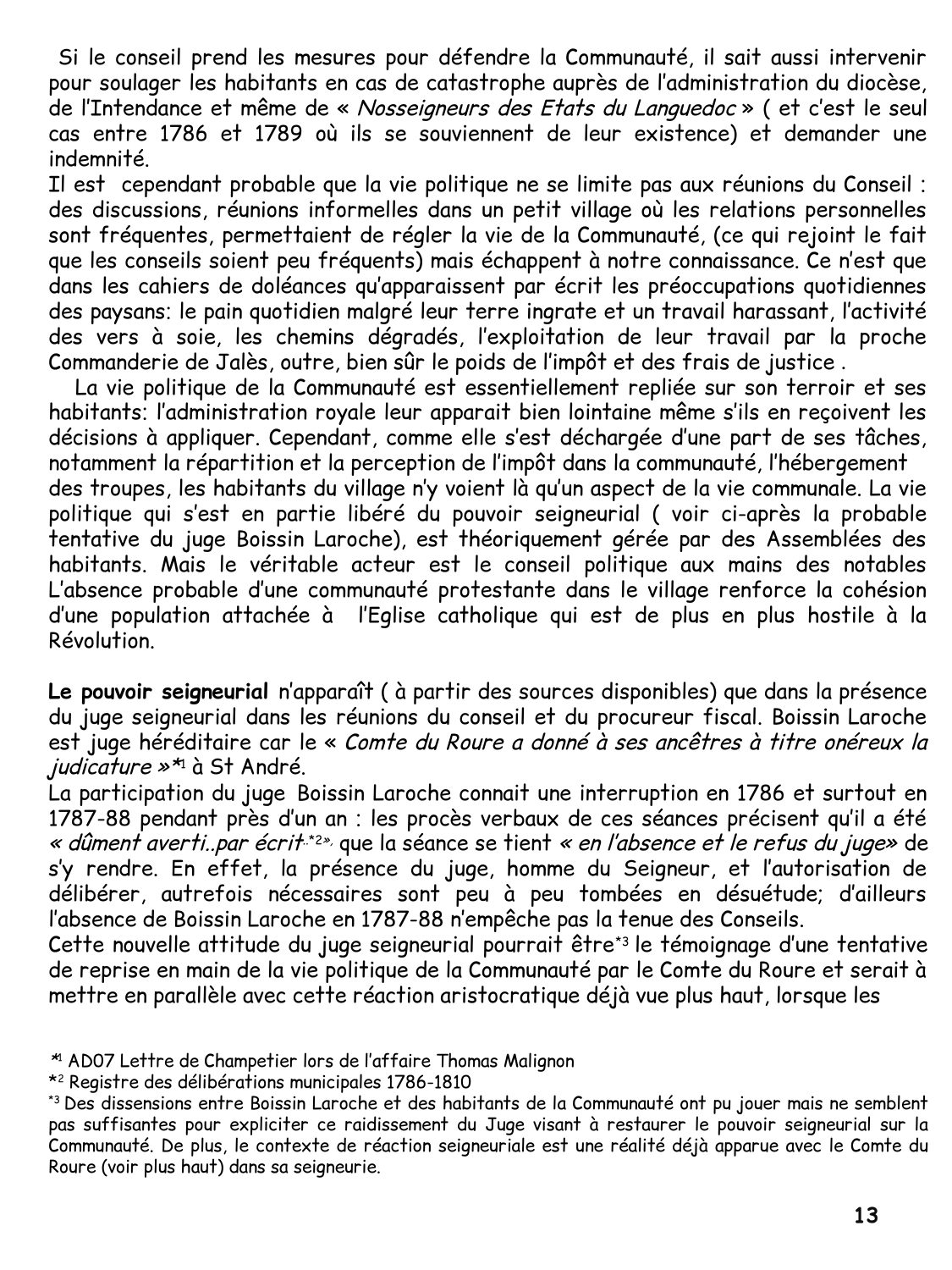

Si le conseil prend les mesures pour défendre la Communauté, il sait aussi intervenir pour soulager les habitants en cas de catastrophe auprès de l’administration du diocèse, de l’Intendance et même de « Nosseigneurs des Etats du Languedoc » ( et c’est le seul cas entre 1786 et 1789 où ils se souviennent de leur existence) et demander une indemnité.
Il est  cependant probable que la vie politique ne se limite pas aux réunions du Conseil : des discussions, réunions informelles dans un petit village où les relations personnelles sont fréquentes, permettaient de régler la vie de la Communauté, (ce qui rejoint le fait que les conseils soient peu fréquents) mais échappent à notre connaissance. Ce n’est que dans les cahiers de doléances qu’apparaissent par écrit les préoccupations quotidiennes des paysans: le pain quotidien malgré leur terre ingrate et un travail harassant, l’activité des vers à soie, les chemins dégradés, l’exploitation de leur travail par la proche Commanderie de Jalès, outre, bien sûr le poids de l’impôt et des frais de justice .
   La vie politique de la Communauté est essentiellement repliée sur son terroir et ses habitants: l’administration royale leur apparait bien lointaine même s’ils en reçoivent les décisions à appliquer. Cependant, comme elle s’est déchargée d’une part de ses tâches, notamment la répartition et la perception de l’impôt dans la communauté, l’hébergement
des troupes, les habitants du village n’y voient là qu’un aspect de la vie communale. La vie politique qui s’est en partie libéré du pouvoir seigneurial ( voir ci-après la probable tentative du juge Boissin Laroche), est théoriquement gérée par des Assemblées des habitants. Mais le véritable acteur est le conseil politique aux mains des notables L’absence probable d’une communauté protestante dans le village renforce la cohésion d’une population attachée à  l’Eglise catholique qui est de plus en plus hostile à la Révolution.

Le pouvoir seigneurial n’apparaît ( à partir des sources disponibles) que dans la présence du juge seigneurial dans les réunions du conseil et du procureur fiscal. Boissin Laroche est juge héréditaire car le « Comte du Roure a donné à ses ancêtres à titre onéreux la judicature »*1 à St André.
La participation du juge Boissin Laroche connait une interruption en 1786 et surtout en 1787-88 pendant près d’un an : les procès verbaux de ces séances précisent qu’il a été « dûment averti..par écrit..*2», que la séance se tient « en l’absence et le refus du juge» de s’y rendre. En effet, la présence du juge, homme du Seigneur, et l’autorisation de délibérer, autrefois nécessaires sont peu à peu tombées en désuétude; d’ailleurs l’absence de Boissin Laroche en 1787-88 n’empêche pas la tenue des Conseils.
Cette nouvelle attitude du juge seigneurial pourrait être*3 le témoignage d’une tentative de reprise en main de la vie politique de la Communauté par le Comte du Roure et serait à mettre en parallèle avec cette réaction aristocratique déjà vue plus haut, lorsque les

*1 AD07 Lettre de Champetier lors de l’affaire Thomas Malignon
*2 Registre des délibérations municipales 1786-1810
*3 Des dissensions entre Boissin Laroche et des habitants de la Communauté ont pu jouer mais ne semblent pas suffisantes pour expliciter ce raidissement du Juge visant à restaurer le pouvoir seigneurial sur la Communauté. De plus, le contexte de réaction seigneuriale est une réalité déjà apparue avec le Comte du Roure (voir plus haut) dans sa seigneurie.

13